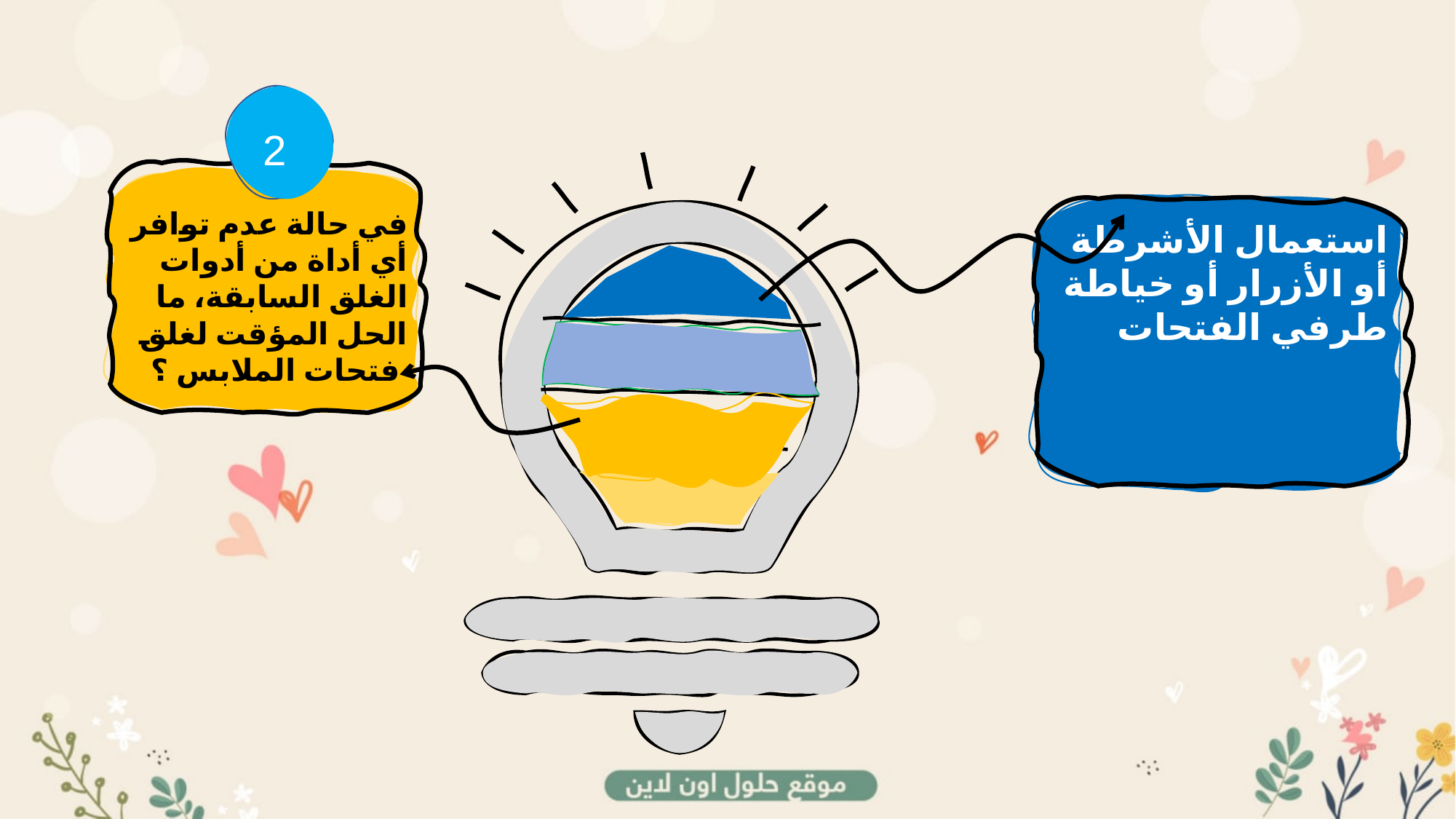

2

في حالة عدم توافر أي أداة من أدوات الغلق السابقة، ما الحل المؤقت لغلق فتحات الملابس ؟

استعمال الأشرطة أو الأزرار أو خياطة طرفي الفتحات

ممممالففضيال